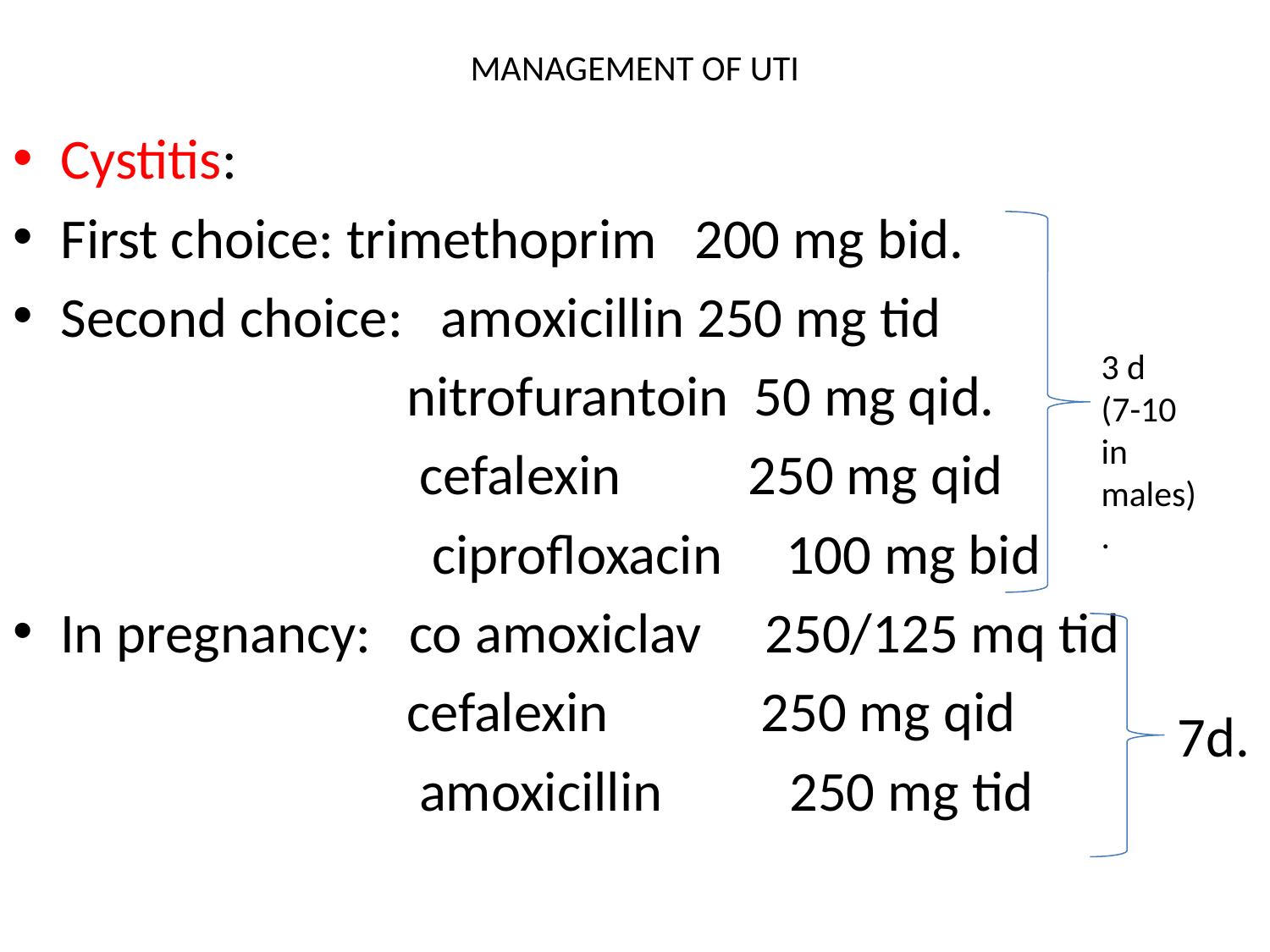

# MANAGEMENT OF UTI
Cystitis:
First choice: trimethoprim   200 mg bid.
Second choice:   amoxicillin 250 mg tid
                               nitrofurantoin  50 mg qid.
                                cefalexin          250 mg qid
                                 ciprofloxacin     100 mg bid
In pregnancy:   co amoxiclav     250/125 mq tid
                               cefalexin            250 mg qid
                                amoxicillin          250 mg tid

3 d
(7-10 in males).

7d.